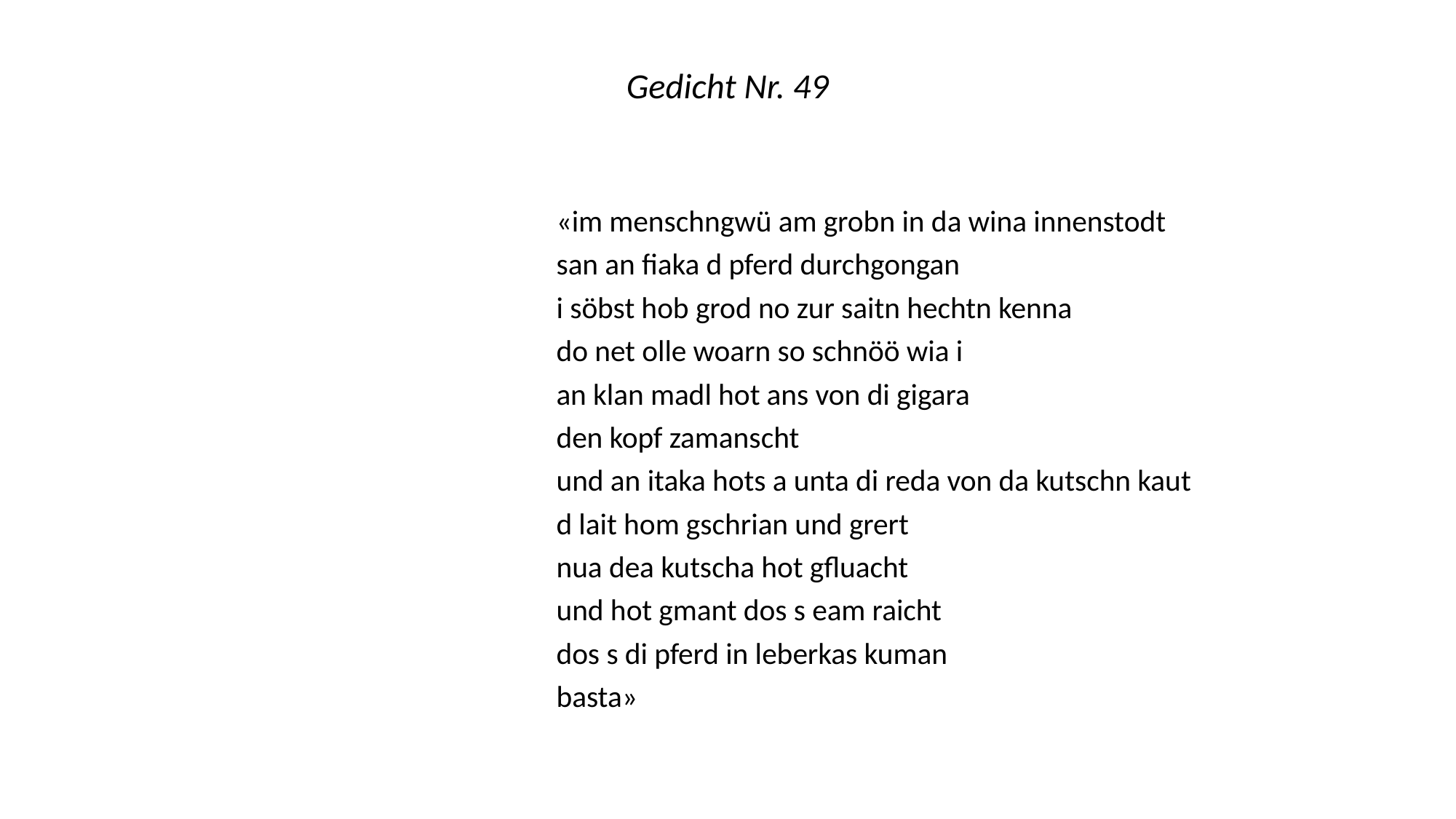

# Gedicht Nr. 49
«im menschngwü am grobn in da wina innenstodt
san an fiaka d pferd durchgongan
i söbst hob grod no zur saitn hechtn kenna
do net olle woarn so schnöö wia i
an klan madl hot ans von di gigara
den kopf zamanscht
und an itaka hots a unta di reda von da kutschn kaut
d lait hom gschrian und grert
nua dea kutscha hot gfluacht
und hot gmant dos s eam raicht
dos s di pferd in leberkas kuman
basta»